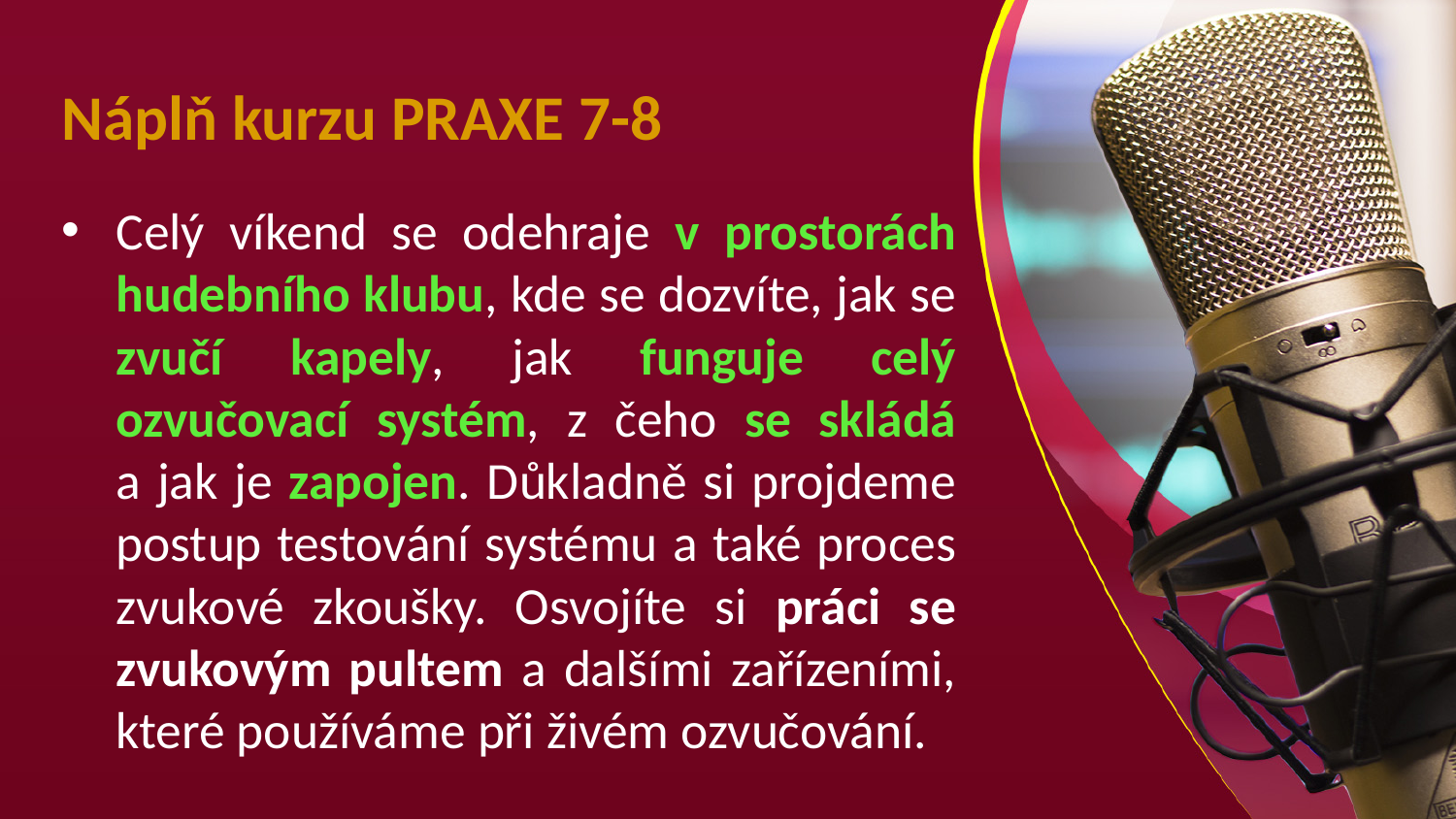

# Náplň kurzu PRAXE 7-8
Celý víkend se odehraje v prostorách hudebního klubu, kde se dozvíte, jak se zvučí kapely, jak funguje celý ozvučovací systém, z čeho se skládá
a jak je zapojen. Důkladně si projdeme postup testování systému a také proces zvukové zkoušky. Osvojíte si práci se zvukovým pultem a dalšími zařízeními, které používáme při živém ozvučování.